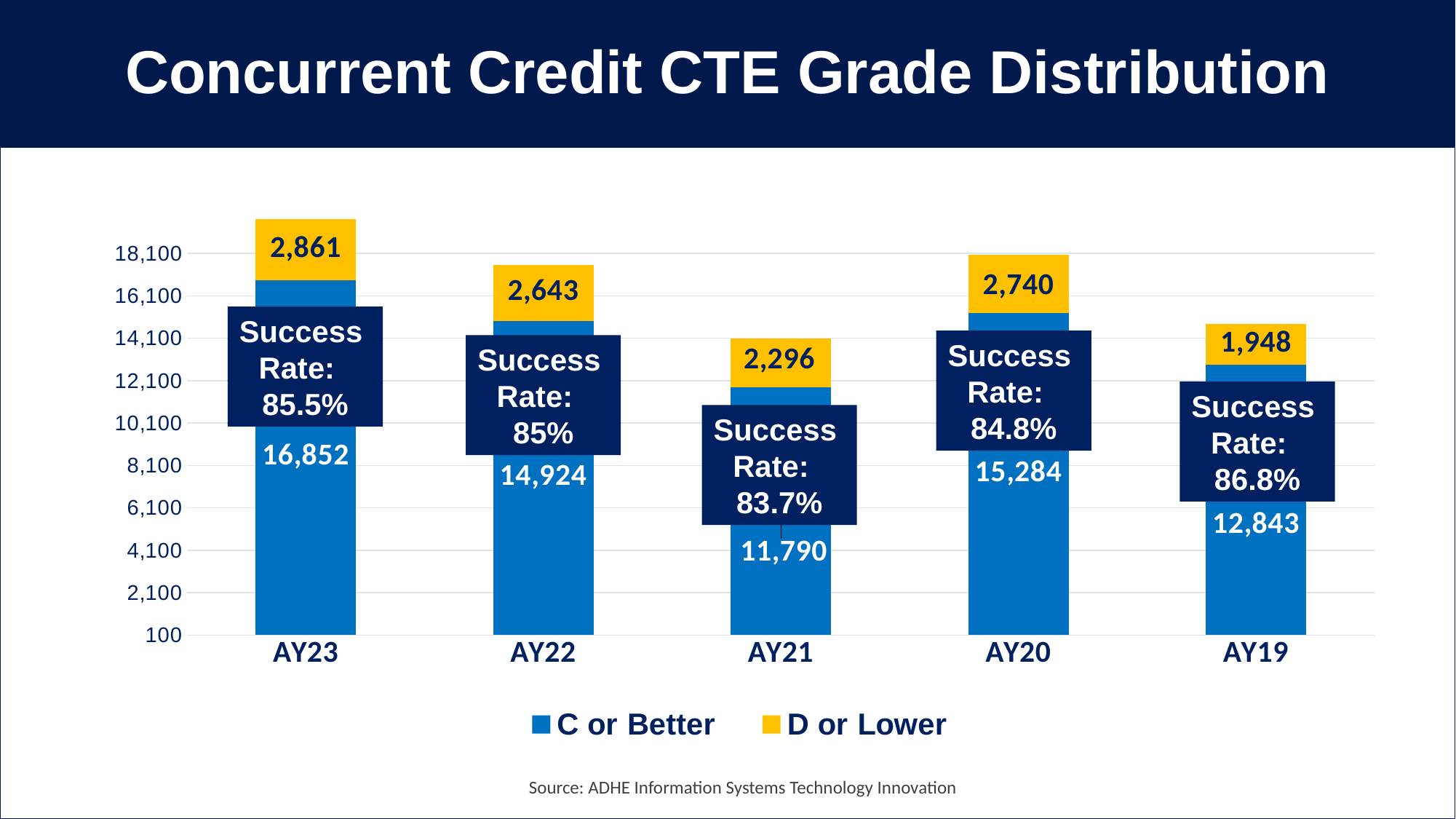

Concurrent Credit CTE Grade Distribution

### Chart

| Category | C or Better | D or Lower |
|---|---|---|
| AY23 | 16852.0 | 2861.0 |
| AY22 | 14924.0 | 2643.0 |
| AY21 | 11790.0 | 2296.0 |
| AY20 | 15284.0 | 2740.0 |
| AY19 | 12843.0 | 1948.0 |
Success
Rate:
85.5%
Success
Rate:
84.8%
Success
Rate:
85%
Success
Rate:
86.8%
Success
Rate:
83.7%
Source: ADHE Information Systems Technology Innovation